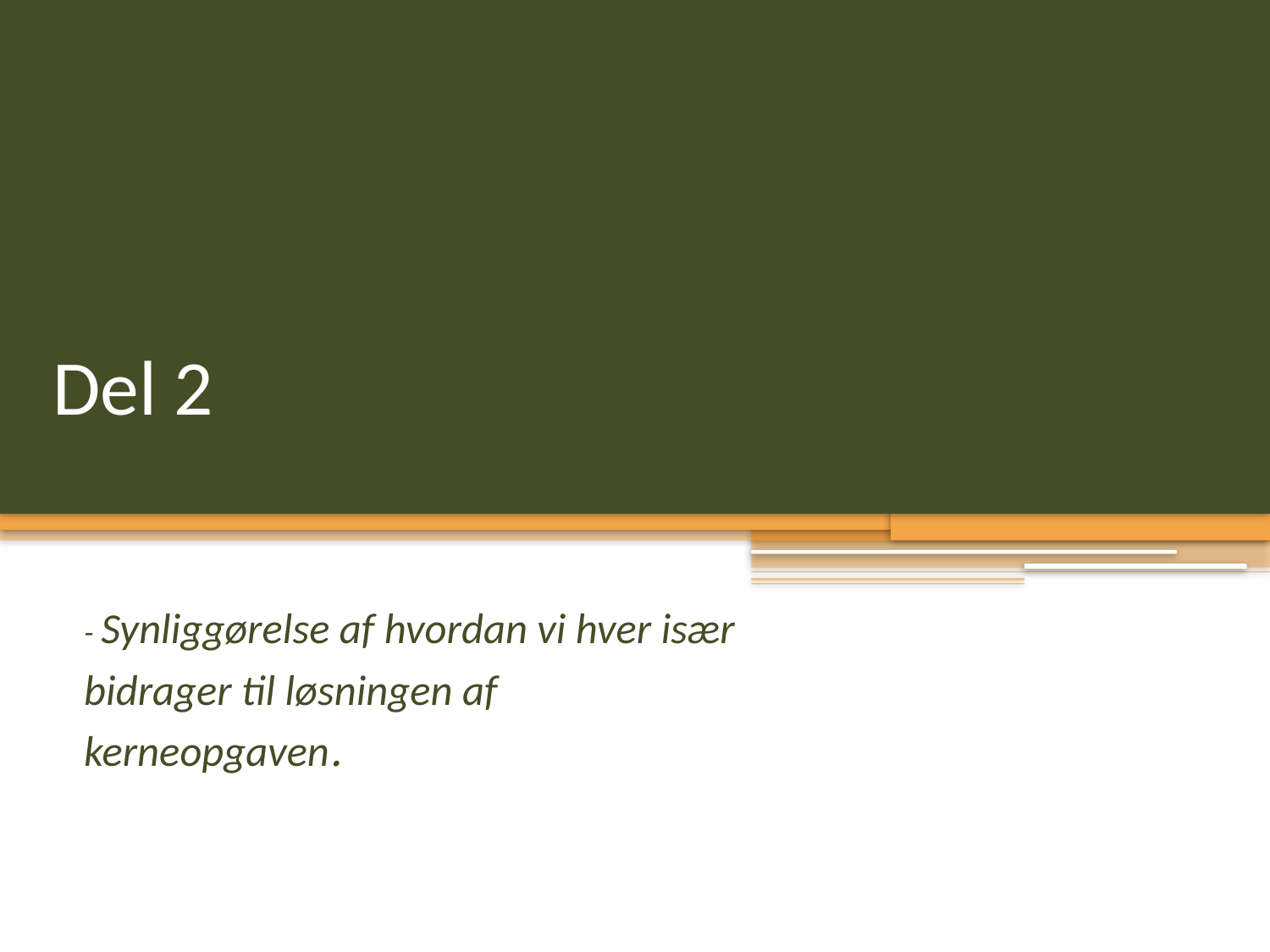

# Del 2

- Synliggørelse af hvordan vi hver især bidrager til løsningen af kerneopgaven.